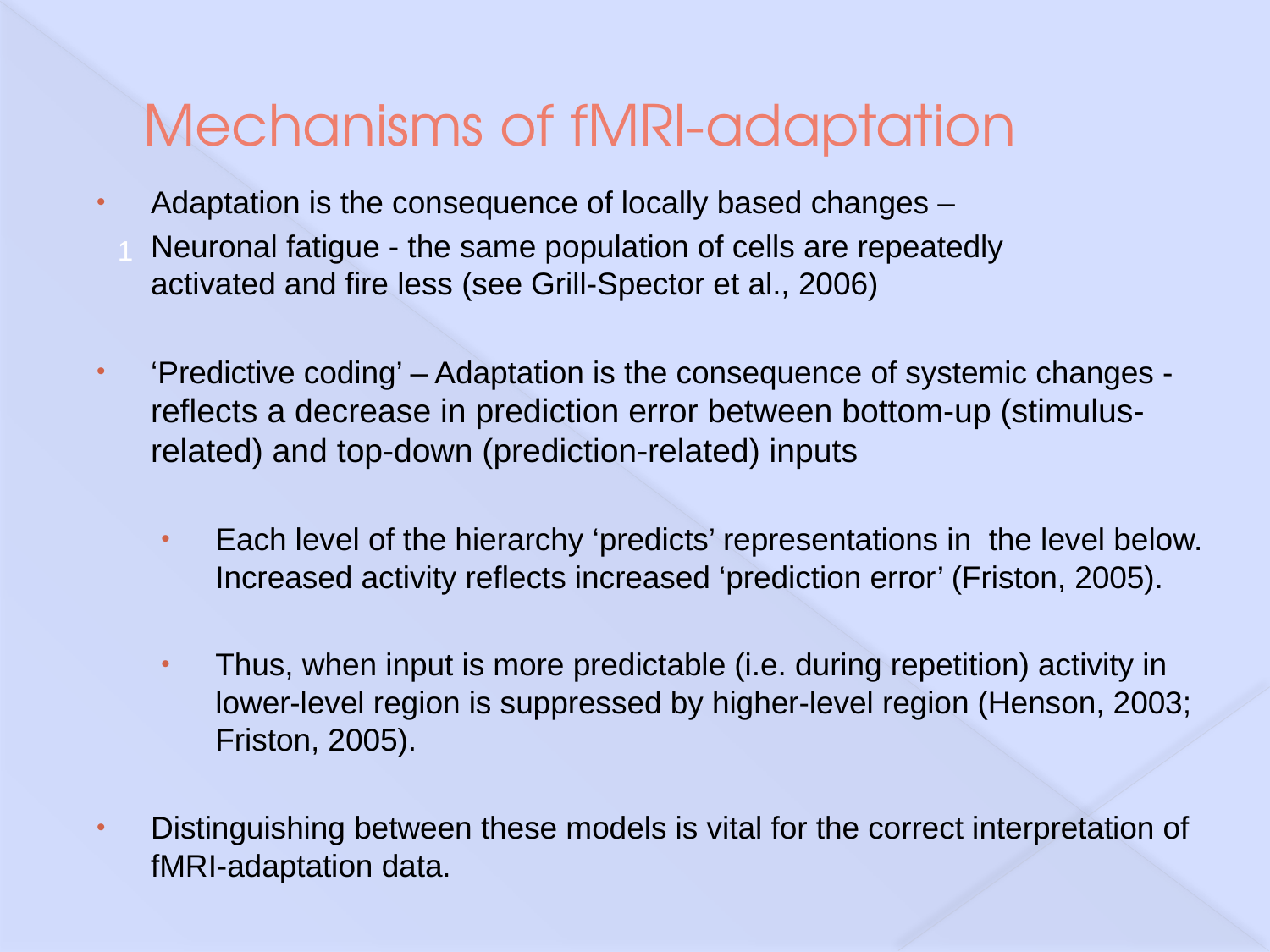

# Mechanisms of fMRI-adaptation
Adaptation is the consequence of locally based changes –
		Neuronal fatigue - the same population of cells are repeatedly 	activated and fire less (see Grill-Spector et al., 2006)

‘Predictive coding’ – Adaptation is the consequence of systemic changes - reflects a decrease in prediction error between bottom-up (stimulus-related) and top-down (prediction-related) inputs

Each level of the hierarchy ‘predicts’ representations in  the level below. Increased activity reflects increased ‘prediction error’ (Friston, 2005).

Thus, when input is more predictable (i.e. during repetition) activity in lower-level region is suppressed by higher-level region (Henson, 2003; Friston, 2005).

Distinguishing between these models is vital for the correct interpretation of fMRI-adaptation data.

1